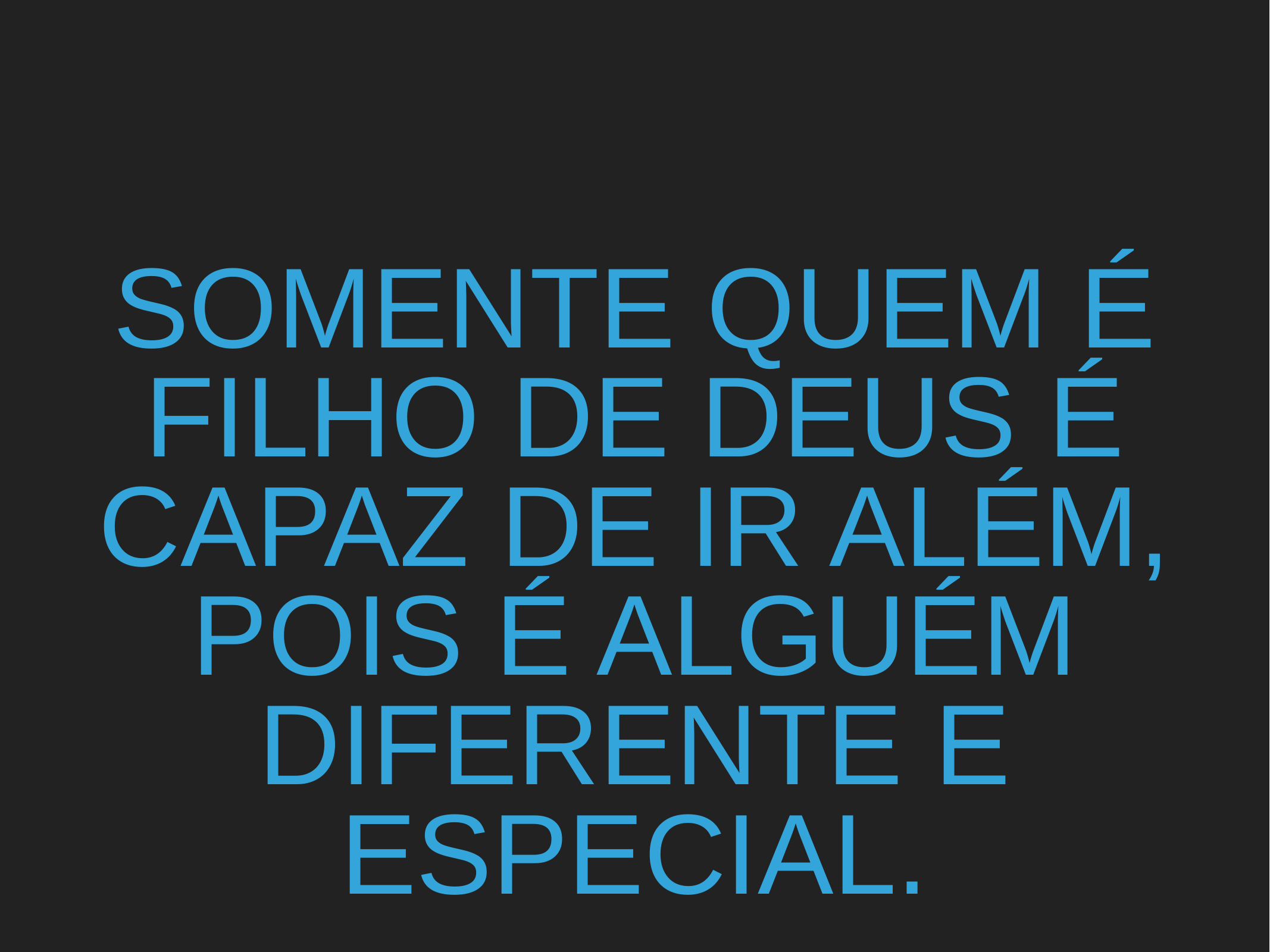

# Somente quem é filho de deus é capaz de ir além, pois é alguém diferente e especial.